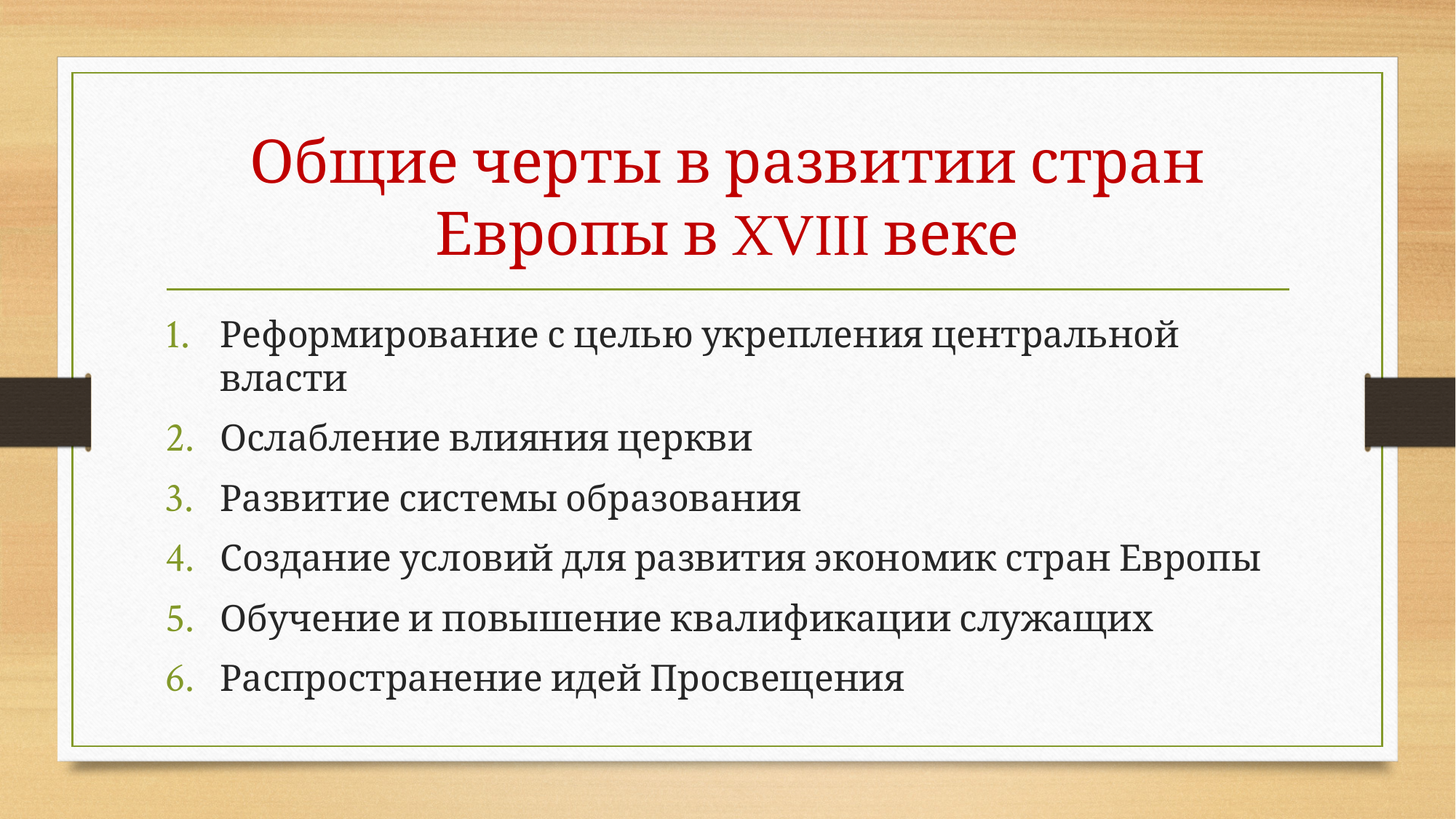

# Общие черты в развитии стран Европы в XVIII веке
Реформирование с целью укрепления центральной власти
Ослабление влияния церкви
Развитие системы образования
Создание условий для развития экономик стран Европы
Обучение и повышение квалификации служащих
Распространение идей Просвещения